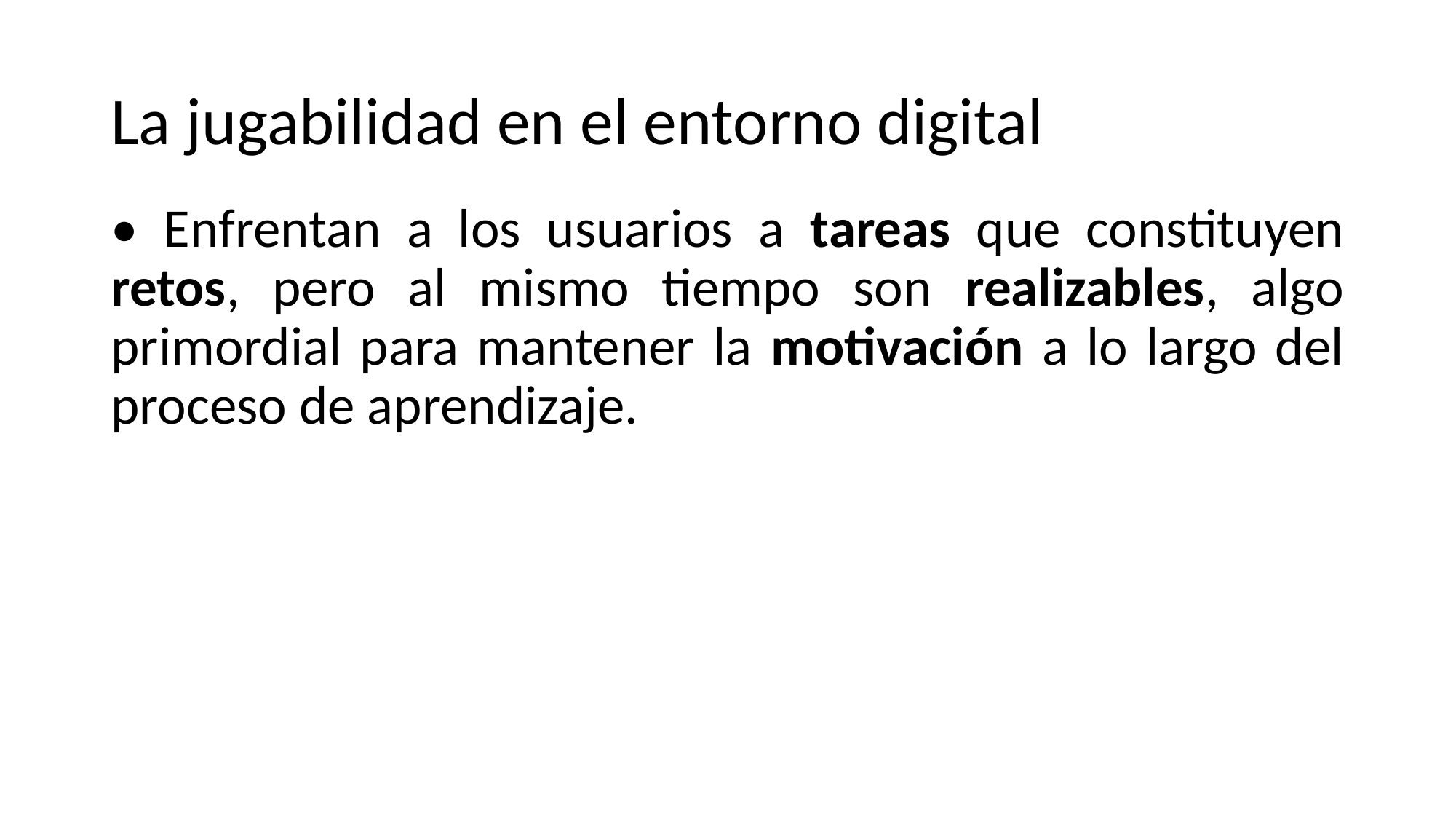

# La jugabilidad en el entorno digital
• Enfrentan a los usuarios a tareas que constituyen retos, pero al mismo tiempo son realizables, algo primordial para mantener la motivación a lo largo del proceso de aprendizaje.